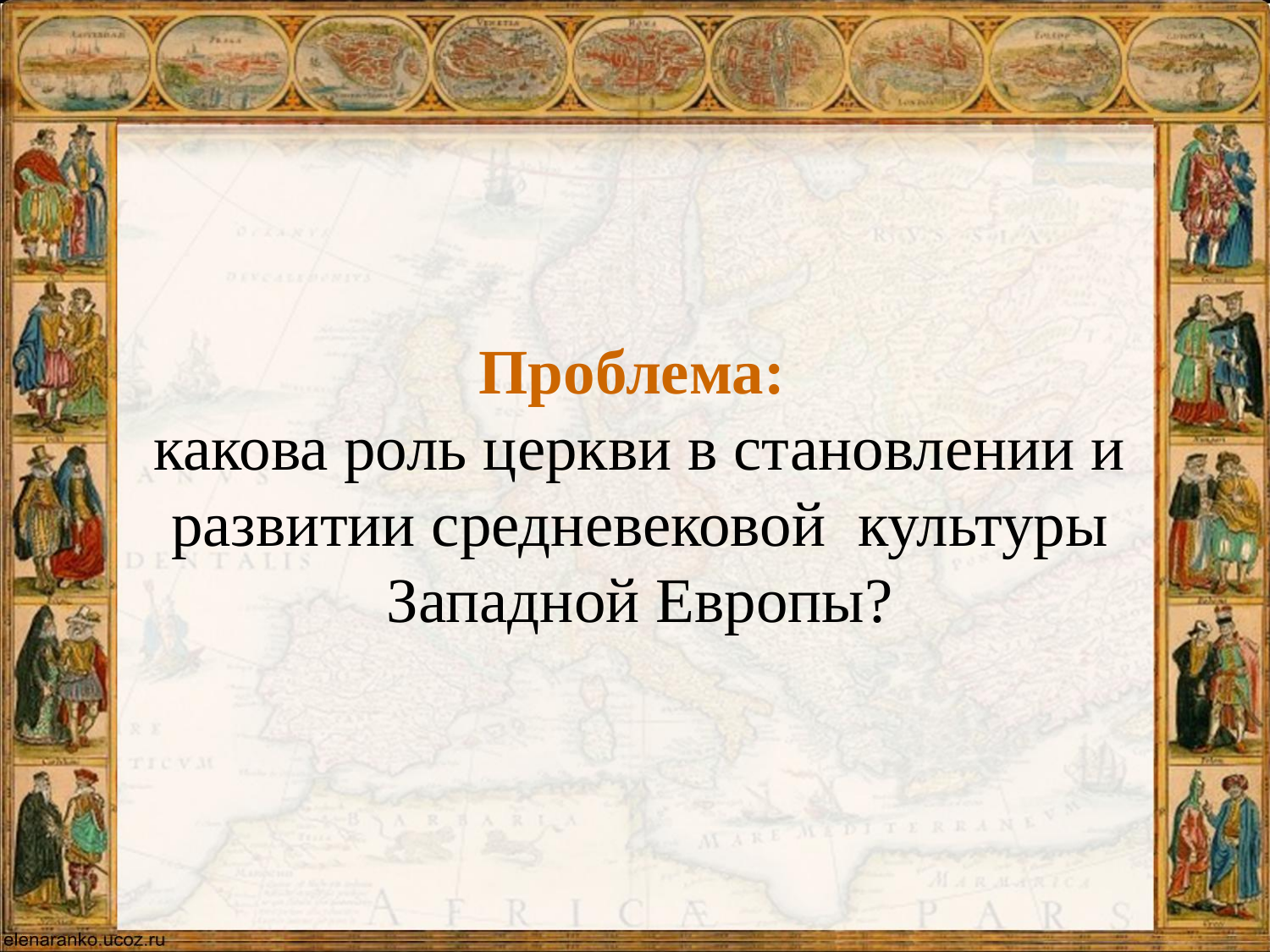

Проблема:
какова роль церкви в становлении и развитии средневековой  культуры Западной Европы?